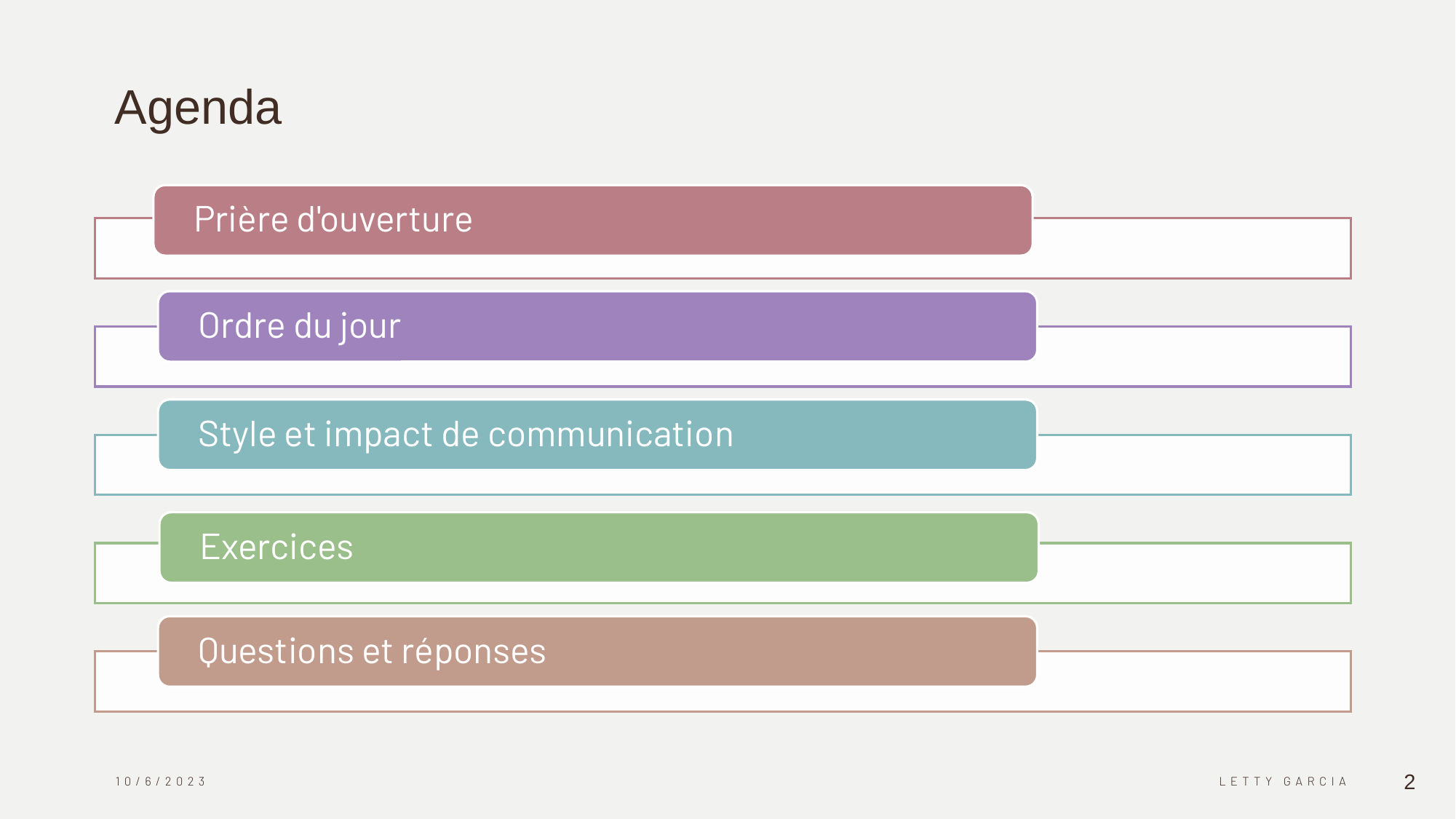

# Agenda
Prière d'ouverture
Ordre du jour
Style et impact de communication
Exercices
Questions et réponses
10/6/2023
Letty Garcia
2